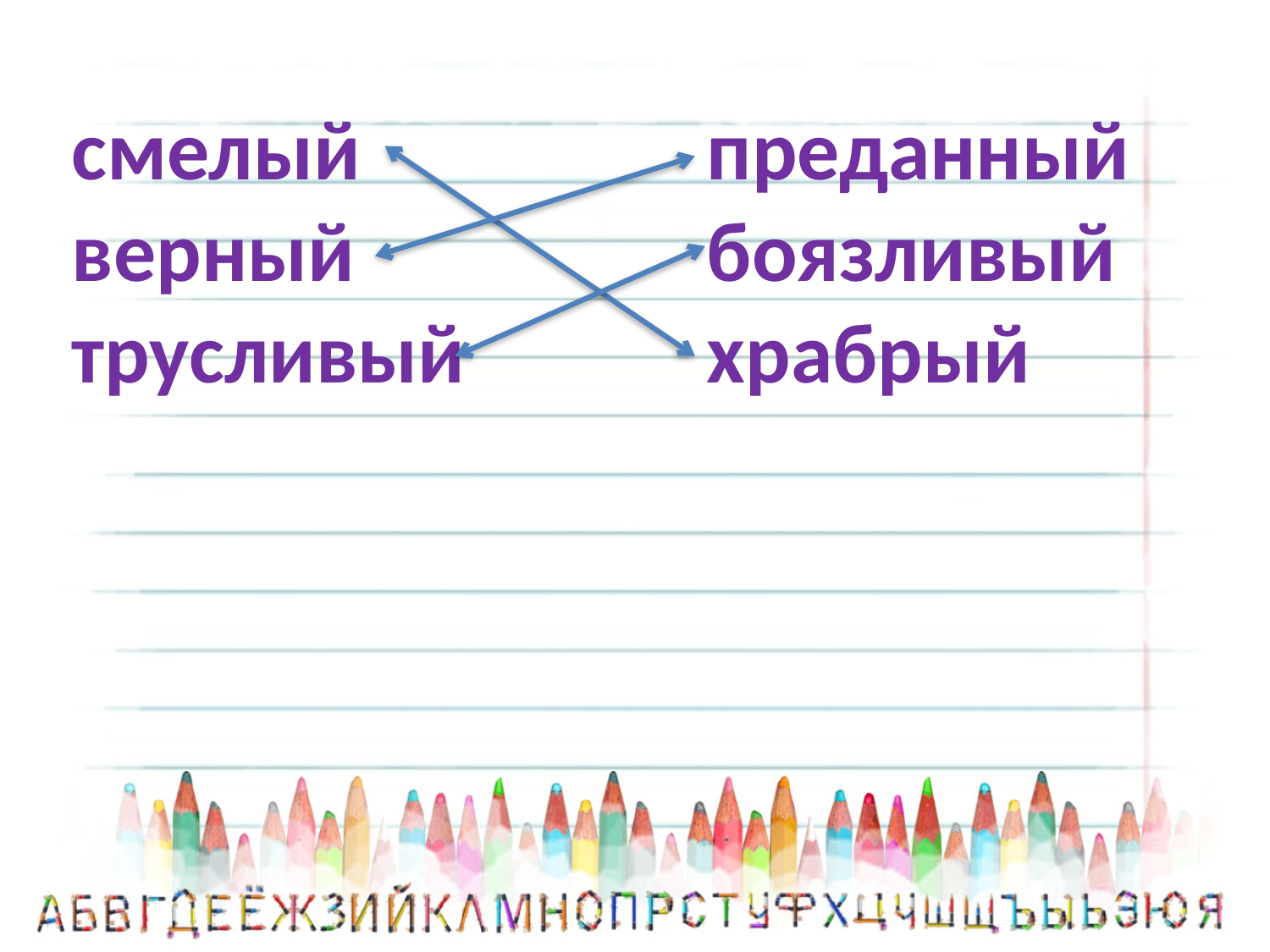

#
смелый			преданный
верный			боязливый
трусливый		храбрый